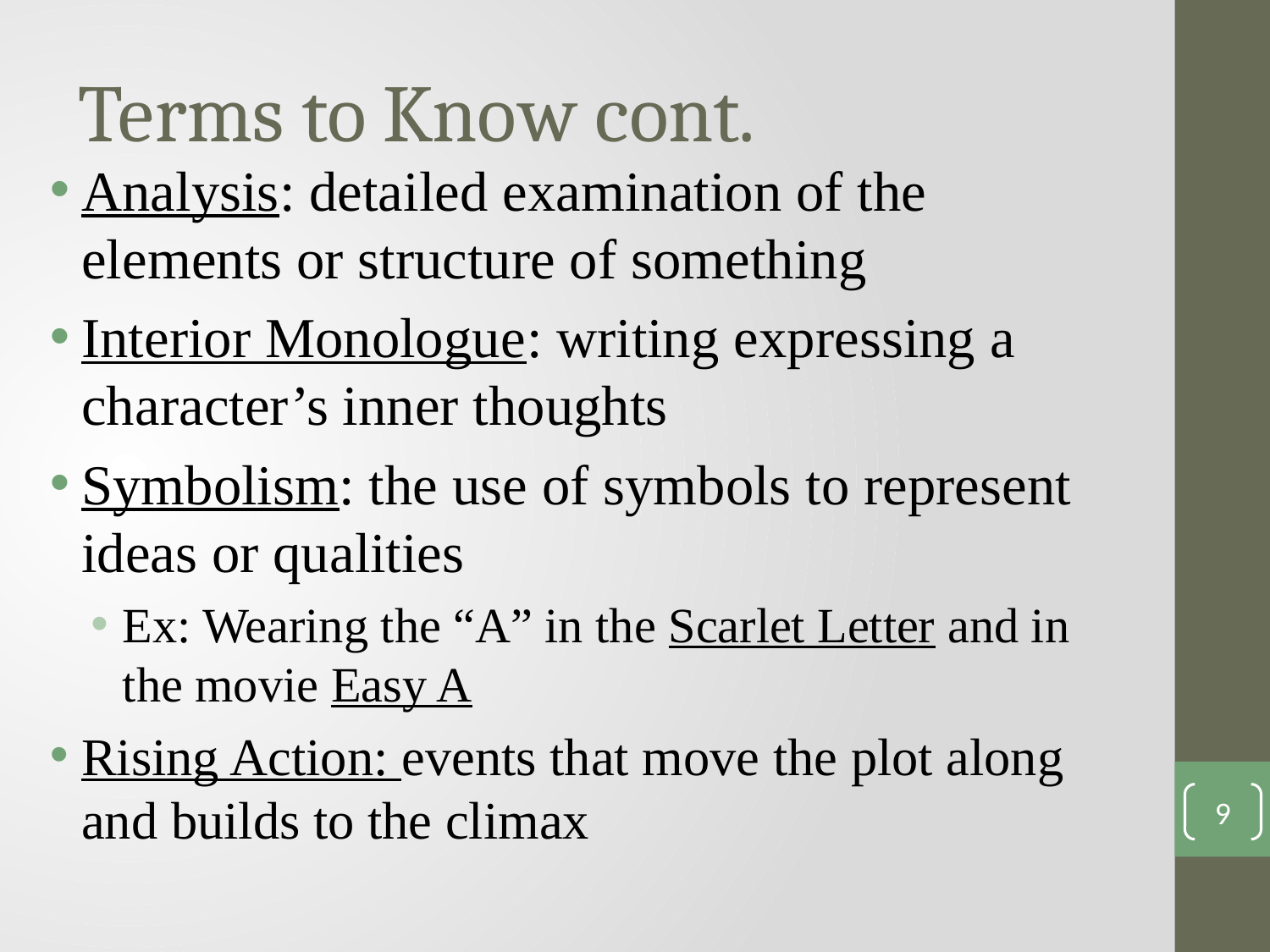

# Terms to Know cont.
Analysis: detailed examination of the elements or structure of something
Interior Monologue: writing expressing a character’s inner thoughts
Symbolism: the use of symbols to represent ideas or qualities
Ex: Wearing the “A” in the Scarlet Letter and in the movie Easy A
Rising Action: events that move the plot along and builds to the climax

9